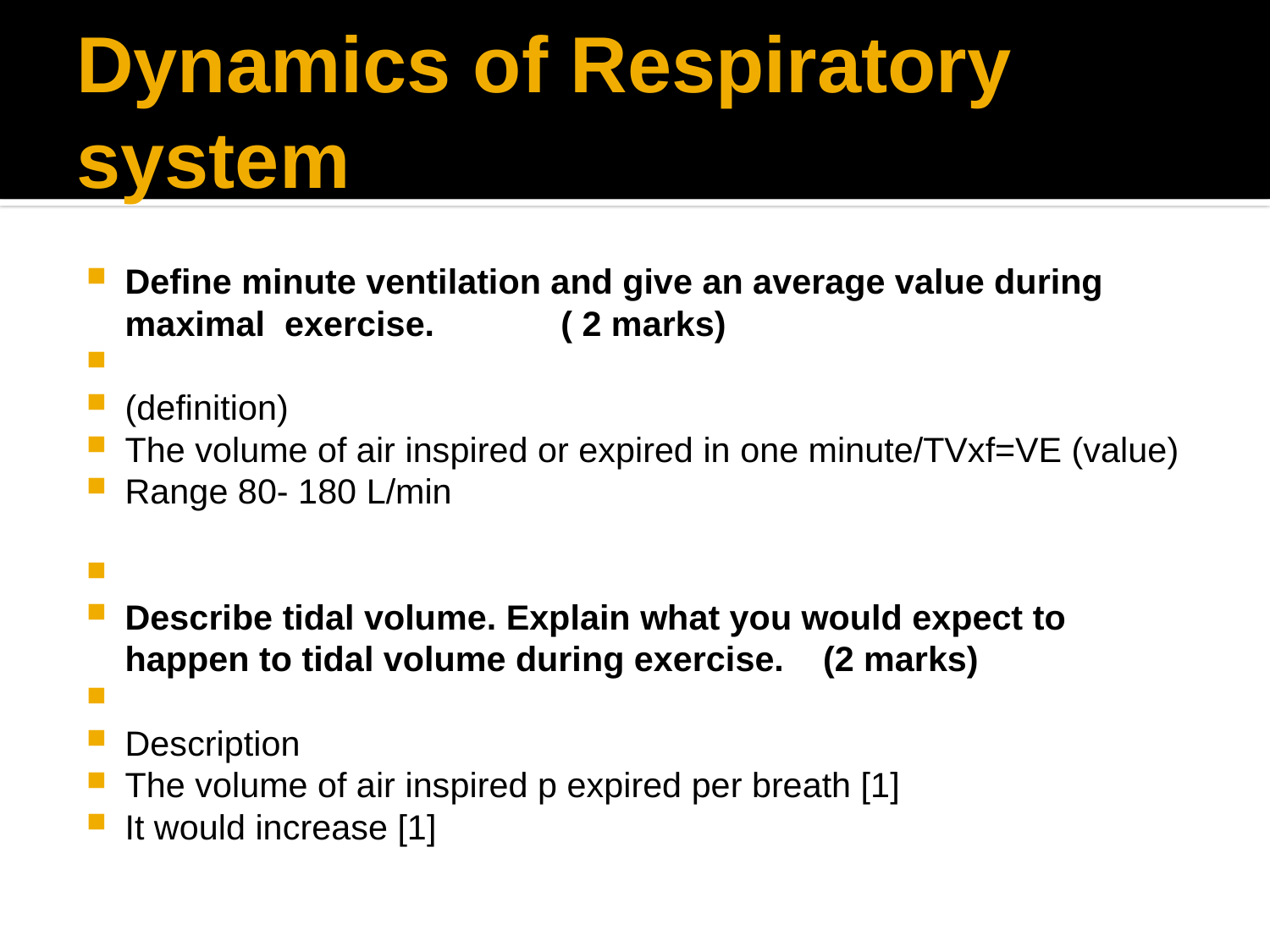

# Dynamics of Respiratory system
Define minute ventilation and give an average value during maximal  exercise.             ( 2 marks)

(definition)
The volume of air inspired or expired in one minute/TVxf=VE (value)
Range 80- 180 L/min

Describe tidal volume. Explain what you would expect to happen to tidal volume during exercise.    (2 marks)

Description
The volume of air inspired p expired per breath [1]
It would increase [1]